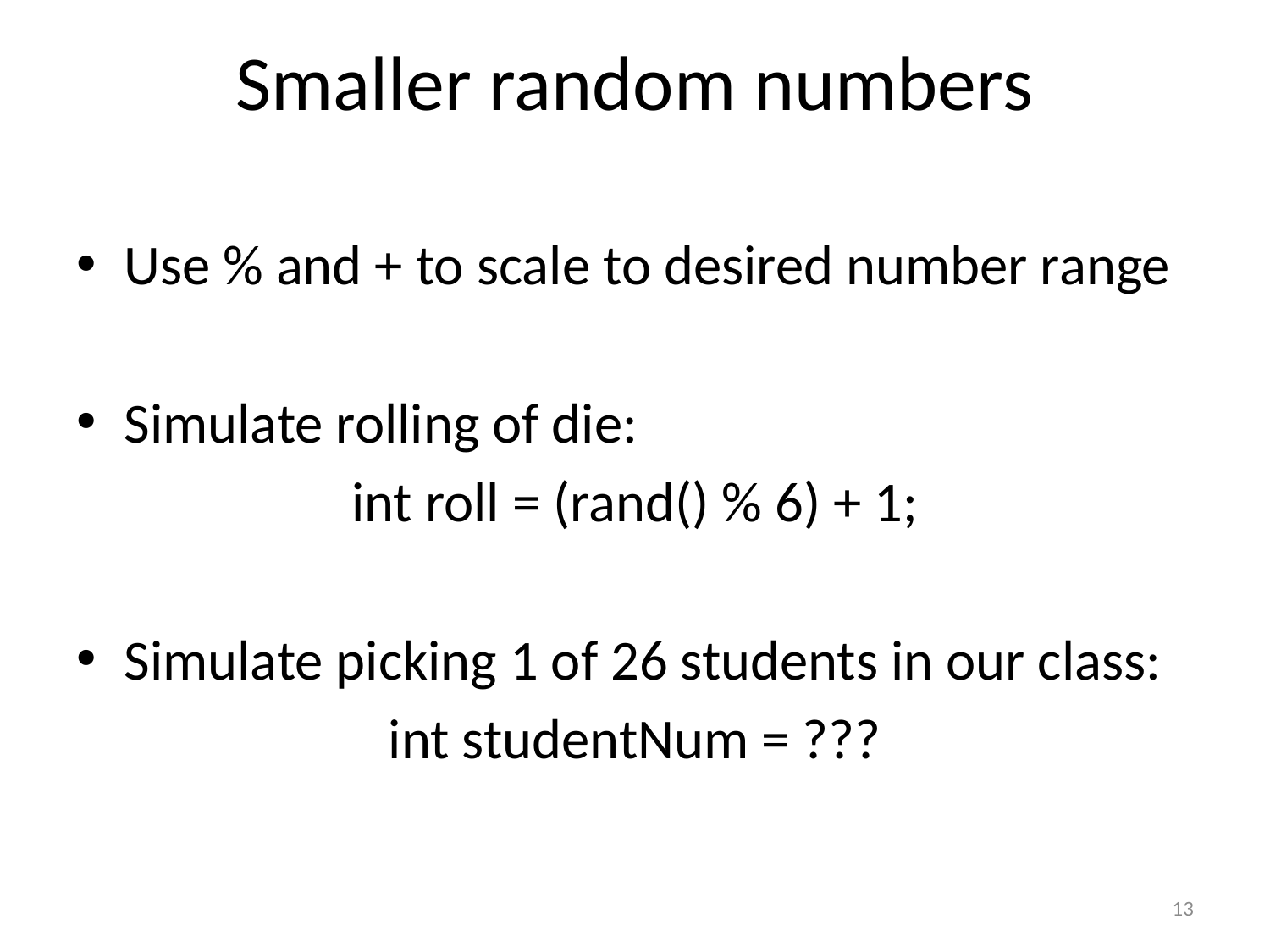

# Smaller random numbers
Use % and + to scale to desired number range

Simulate rolling of die:
int roll = (rand() % 6) + 1;

Simulate picking 1 of 26 students in our class:
int studentNum = ???
13